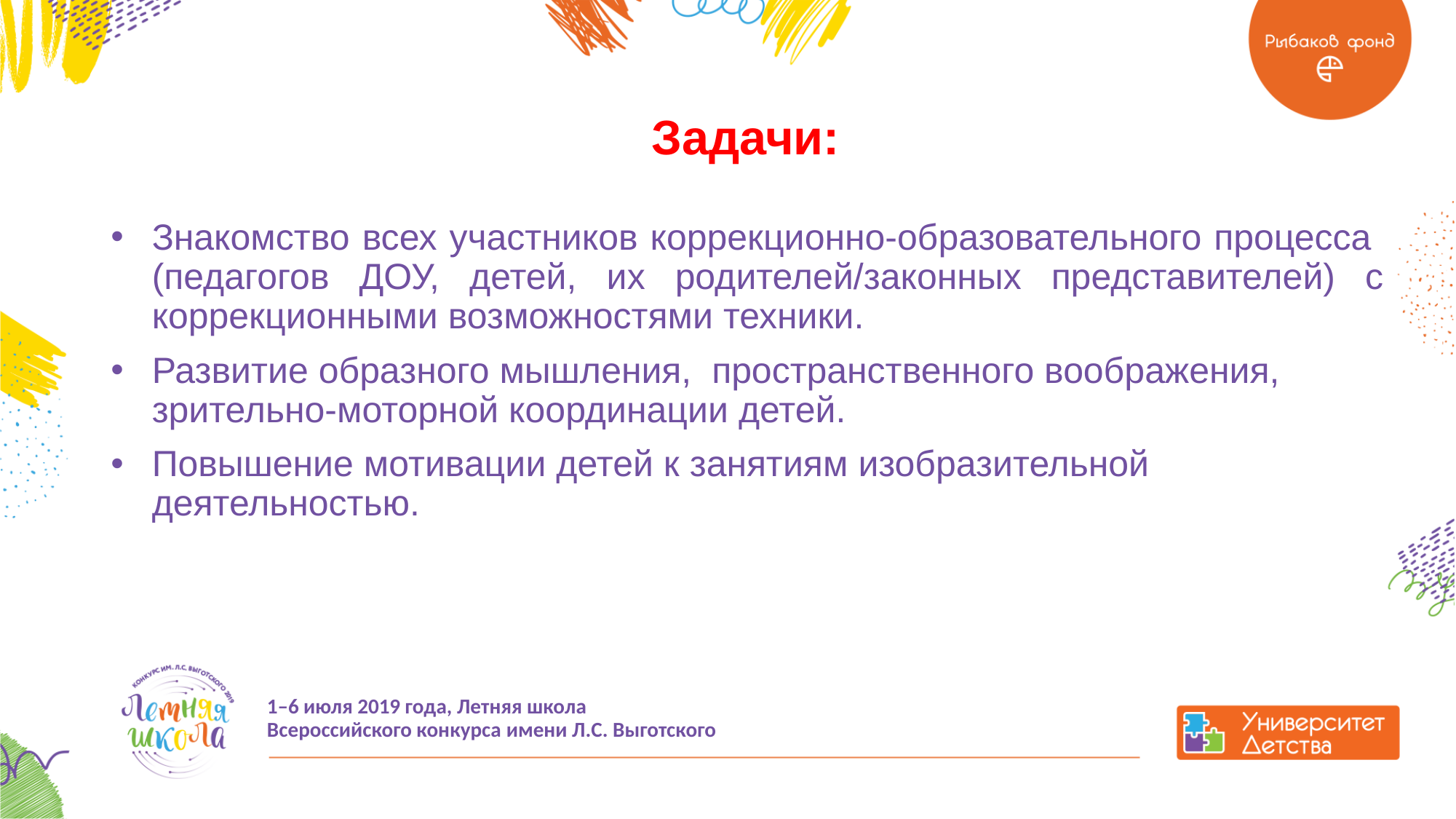

# Задачи:
Знакомство всех участников коррекционно-образовательного процесса  (педагогов ДОУ, детей, их родителей/законных представителей) с коррекционными возможностями техники.
Развитие образного мышления,  пространственного воображения, зрительно-моторной координации детей.
Повышение мотивации детей к занятиям изобразительной деятельностью.